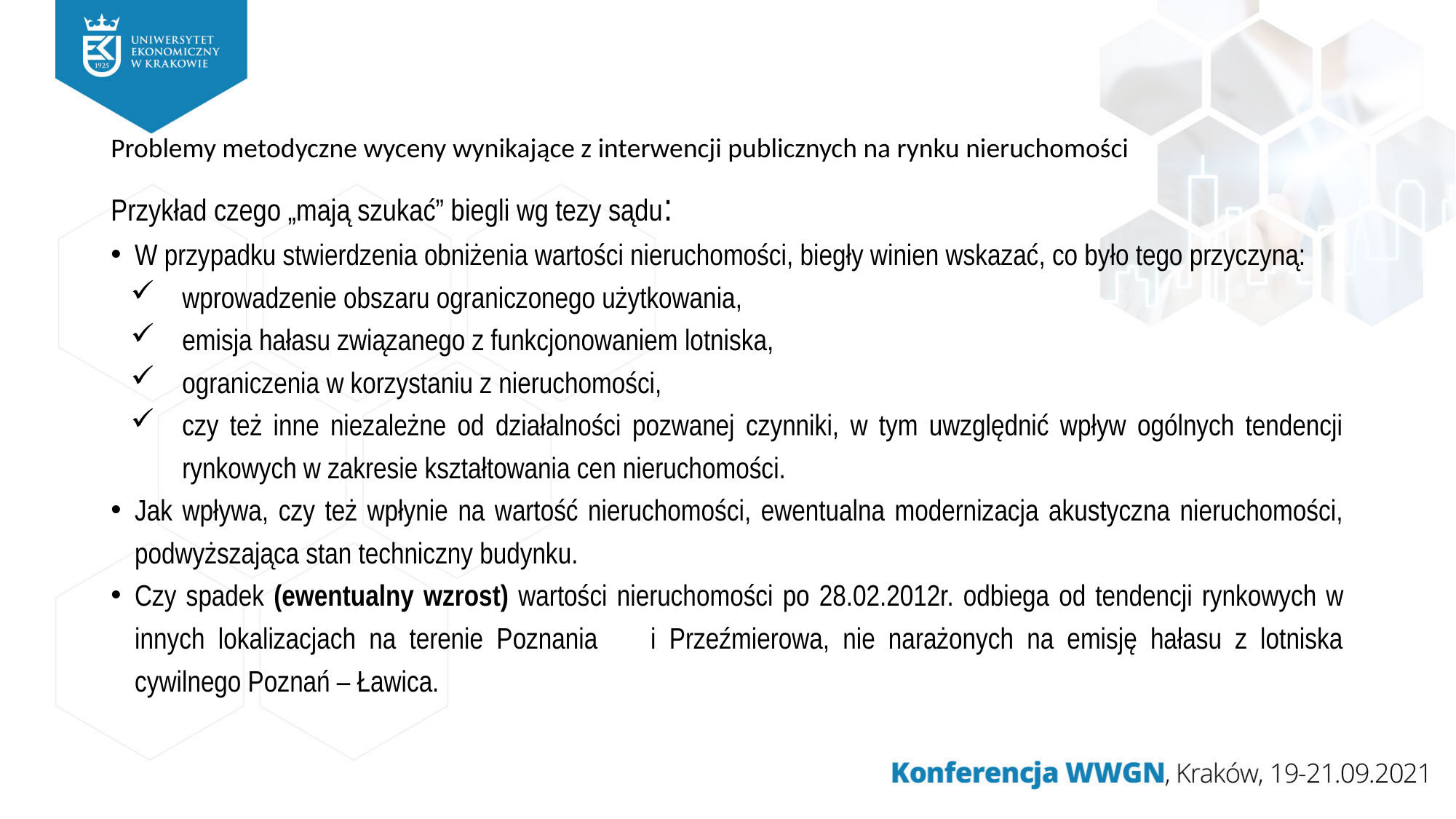

# Problemy metodyczne wyceny wynikające z interwencji publicznych na rynku nieruchomości
Przykład czego „mają szukać” biegli wg tezy sądu:
W przypadku stwierdzenia obniżenia wartości nieruchomości, biegły winien wskazać, co było tego przyczyną:
wprowadzenie obszaru ograniczonego użytkowania,
emisja hałasu związanego z funkcjonowaniem lotniska,
ograniczenia w korzystaniu z nieruchomości,
czy też inne niezależne od działalności pozwanej czynniki, w tym uwzględnić wpływ ogólnych tendencji rynkowych w zakresie kształtowania cen nieruchomości.
Jak wpływa, czy też wpłynie na wartość nieruchomości, ewentualna modernizacja akustyczna nieruchomości, podwyższająca stan techniczny budynku.
Czy spadek (ewentualny wzrost) wartości nieruchomości po 28.02.2012r. odbiega od tendencji rynkowych w innych lokalizacjach na terenie Poznania    i Przeźmierowa, nie narażonych na emisję hałasu z lotniska cywilnego Poznań – Ławica.